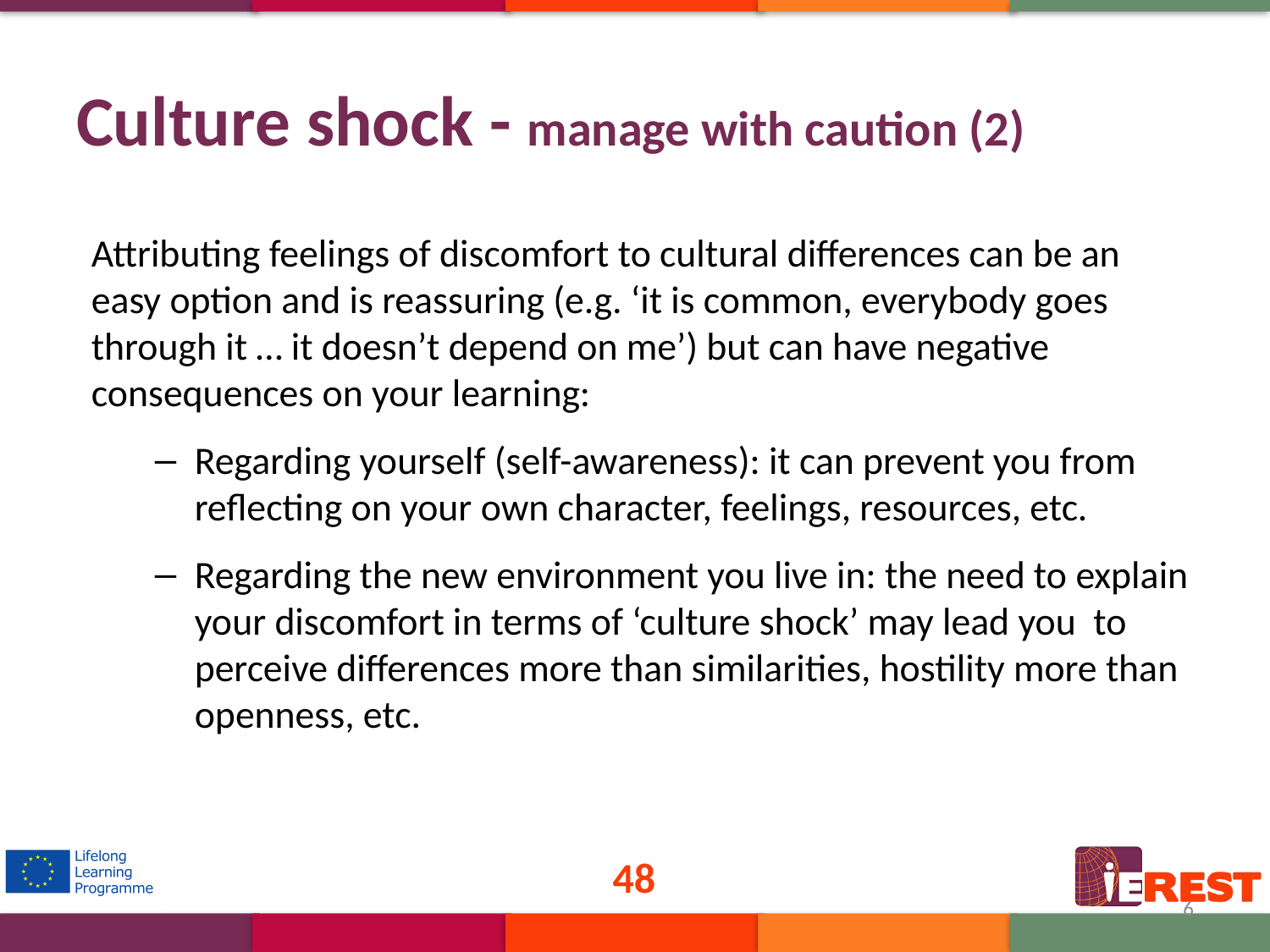

# Culture shock - manage with caution (2)
Attributing feelings of discomfort to cultural differences can be an easy option and is reassuring (e.g. ‘it is common, everybody goes through it … it doesn’t depend on me’) but can have negative consequences on your learning:
Regarding yourself (self-awareness): it can prevent you from reflecting on your own character, feelings, resources, etc.
Regarding the new environment you live in: the need to explain your discomfort in terms of ‘culture shock’ may lead you  to perceive differences more than similarities, hostility more than openness, etc.

48
6